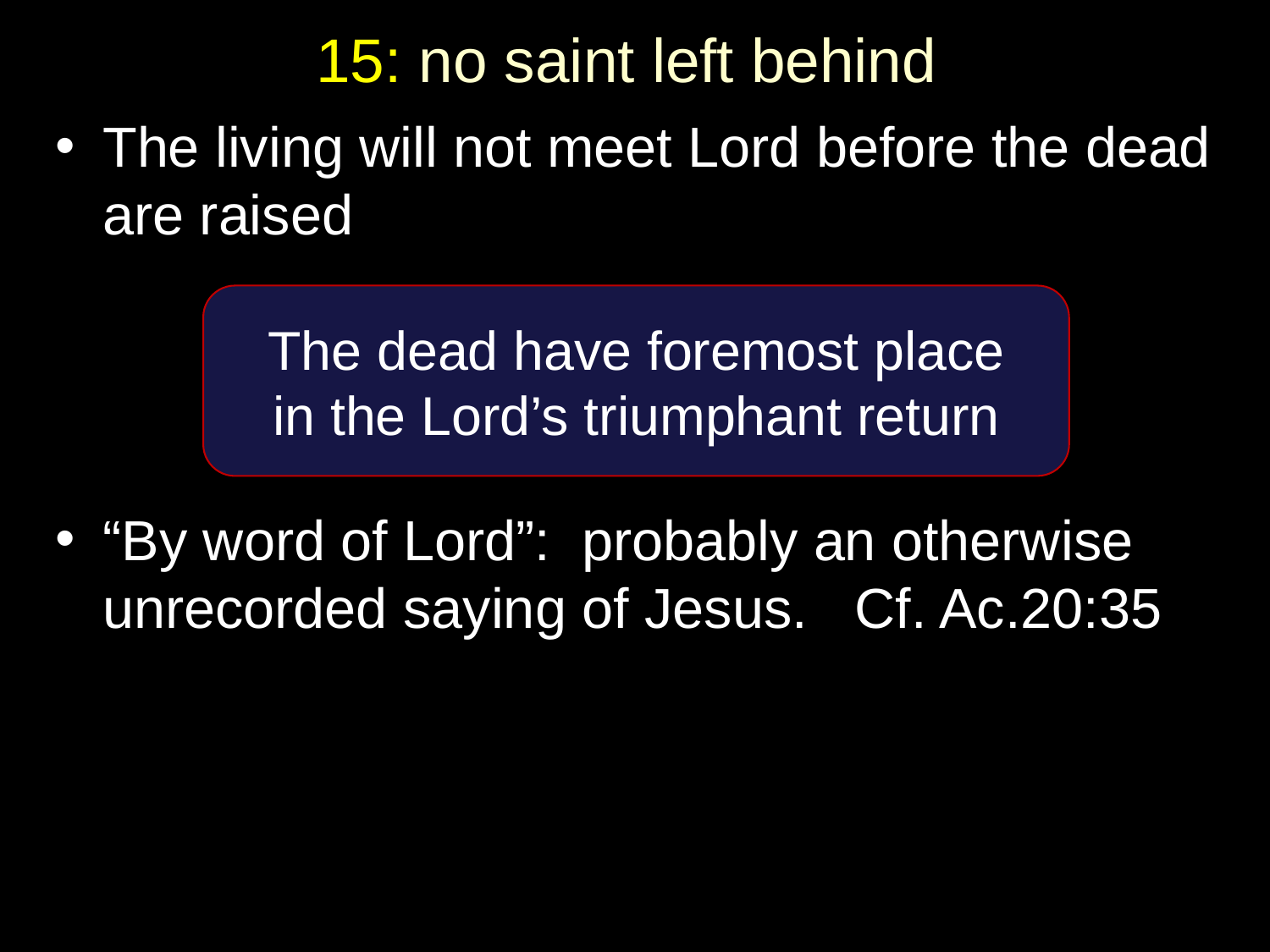

# 15: no saint left behind
The living will not meet Lord before the dead are raised

“By word of Lord”:  probably an otherwise unrecorded saying of Jesus.   Cf. Ac.20:35

The dead have foremost place
in the Lord’s triumphant return